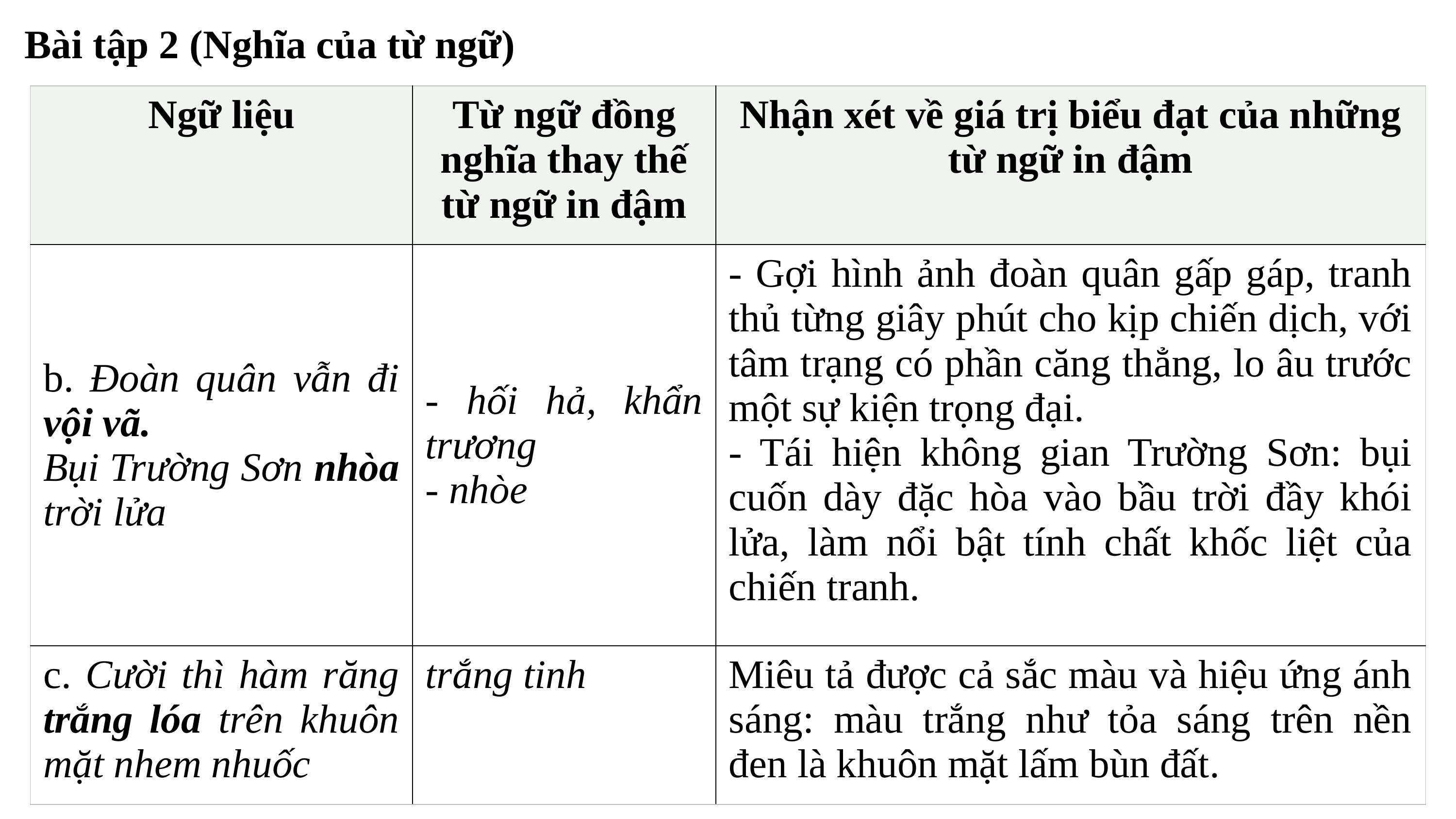

Bài tập 2 (Nghĩa của từ ngữ)
| Ngữ liệu | Từ ngữ đồng nghĩa thay thế từ ngữ in đậm | Nhận xét về giá trị biểu đạt của những từ ngữ in đậm |
| --- | --- | --- |
| b. Đoàn quân vẫn đi vội vã. Bụi Trường Sơn nhòa trời lửa | - hối hả, khẩn trương - nhòe | - Gợi hình ảnh đoàn quân gấp gáp, tranh thủ từng giây phút cho kịp chiến dịch, với tâm trạng có phần căng thẳng, lo âu trước một sự kiện trọng đại. - Tái hiện không gian Trường Sơn: bụi cuốn dày đặc hòa vào bầu trời đầy khói lửa, làm nổi bật tính chất khốc liệt của chiến tranh. |
| c. Cười thì hàm răng trắng lóa trên khuôn mặt nhem nhuốc | trắng tinh | Miêu tả được cả sắc màu và hiệu ứng ánh sáng: màu trắng như tỏa sáng trên nền đen là khuôn mặt lấm bùn đất. |